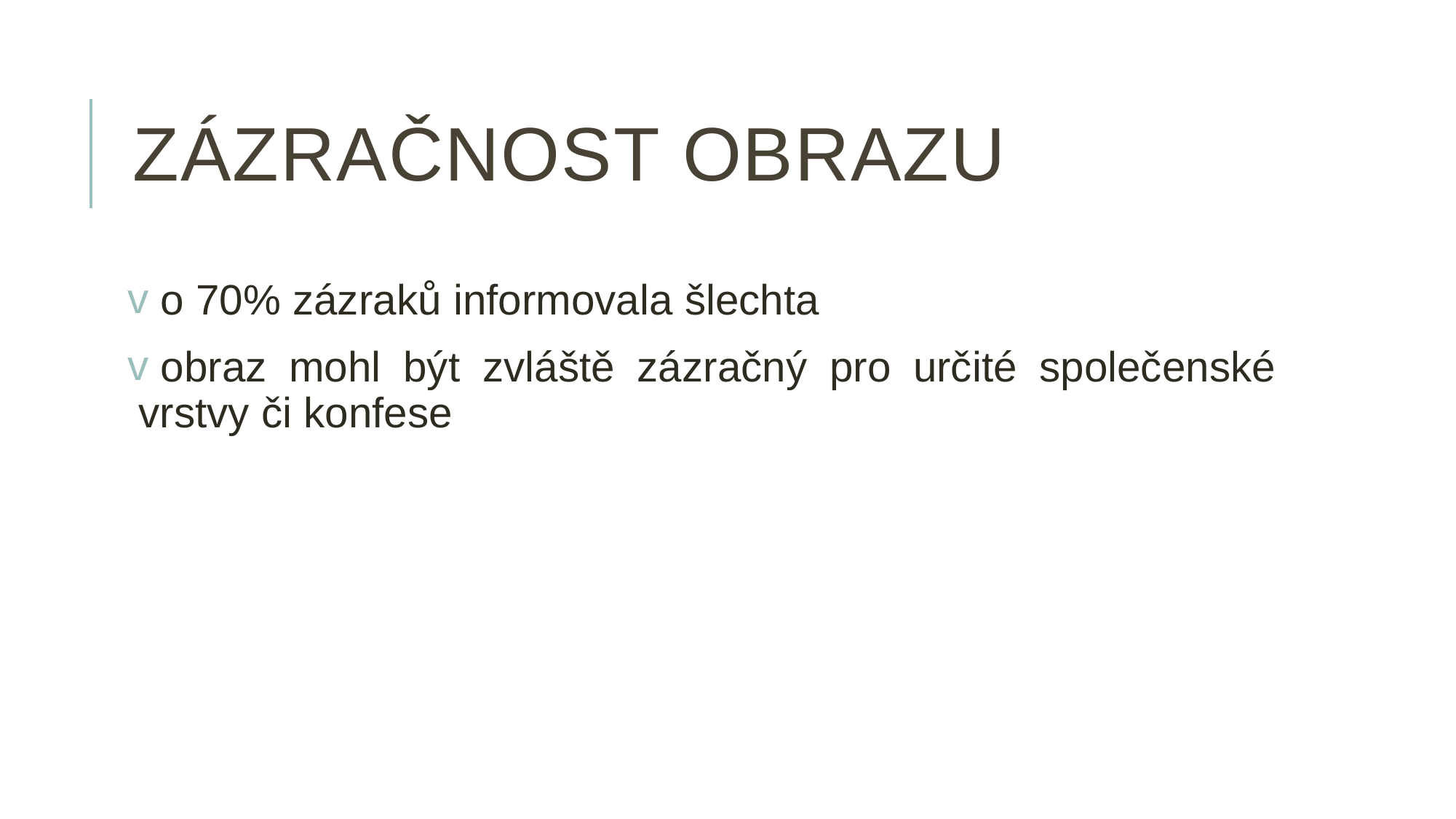

# ZÁZRAČNOST OBRAZU
 o 70% zázraků informovala šlechta
 obraz mohl být zvláště zázračný pro určité společenské vrstvy či konfese